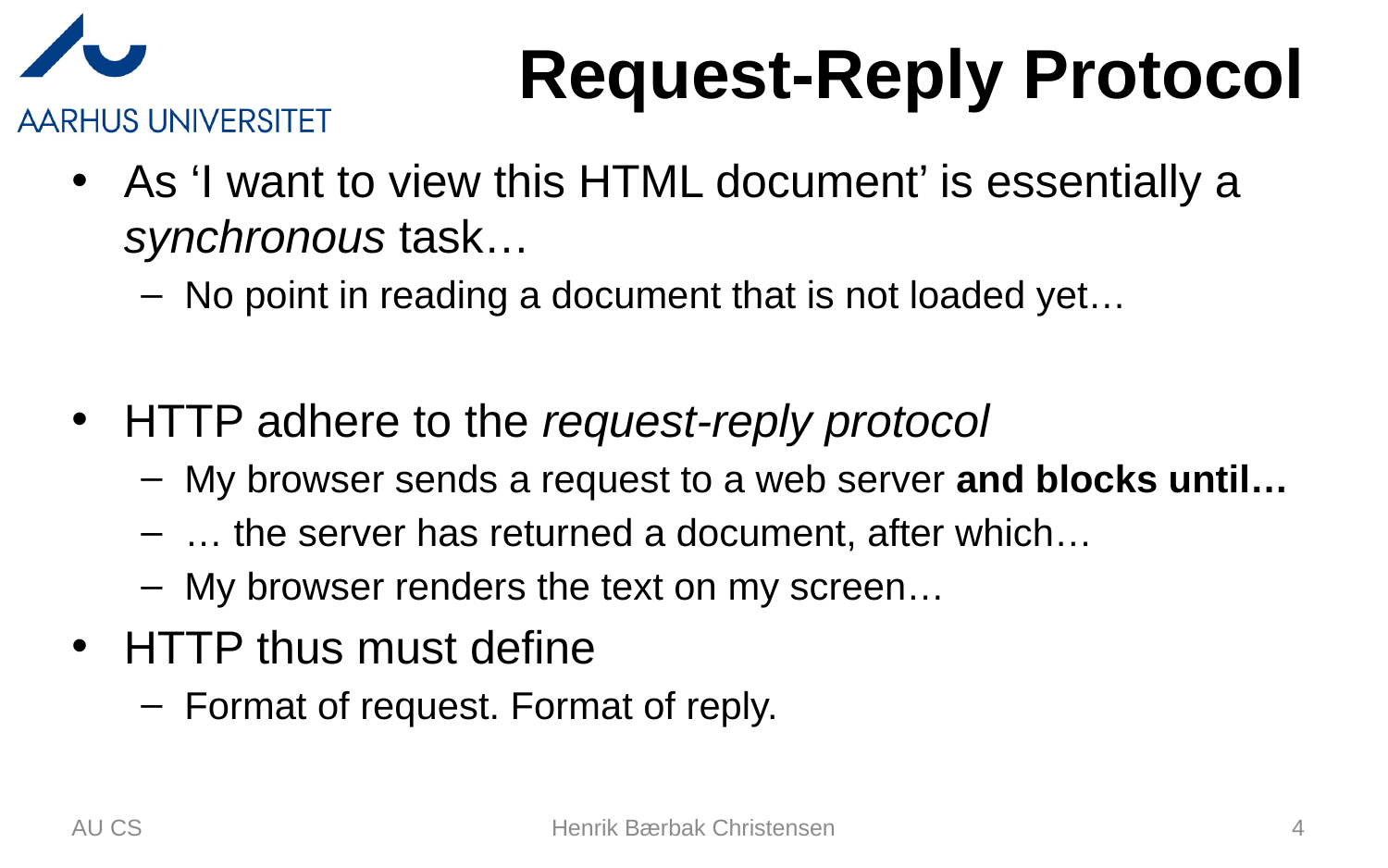

# Request-Reply Protocol
As ‘I want to view this HTML document’ is essentially a synchronous task…
No point in reading a document that is not loaded yet…

HTTP adhere to the request-reply protocol
My browser sends a request to a web server and blocks until…
… the server has returned a document, after which…
My browser renders the text on my screen…
HTTP thus must define
Format of request. Format of reply.
AU CS
Henrik Bærbak Christensen
4